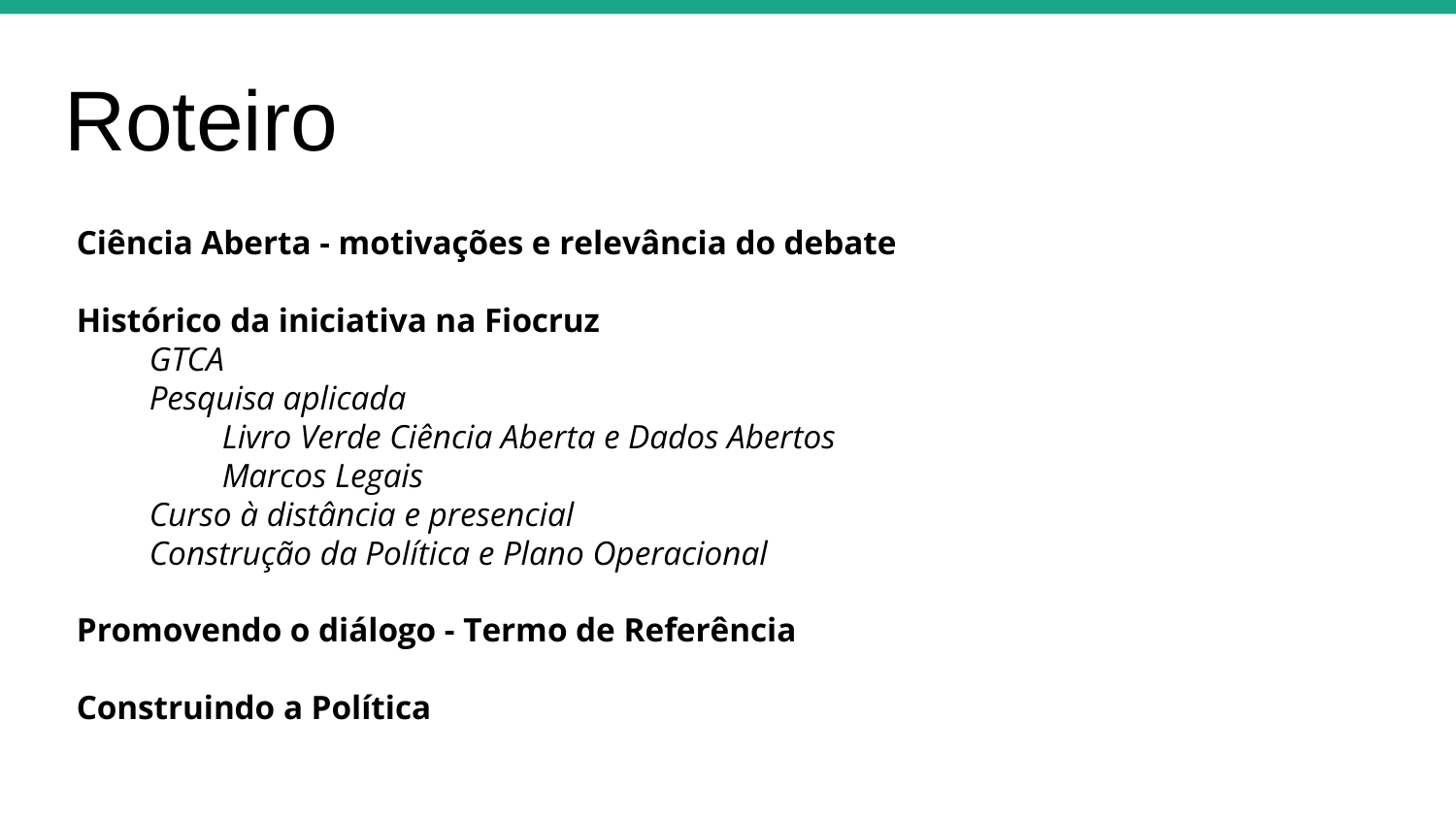

# Roteiro
Ciência Aberta - motivações e relevância do debate

Histórico da iniciativa na Fiocruz
GTCA
Pesquisa aplicada
Livro Verde Ciência Aberta e Dados Abertos
Marcos Legais
Curso à distância e presencial
Construção da Política e Plano Operacional

Promovendo o diálogo - Termo de Referência

Construindo a Política